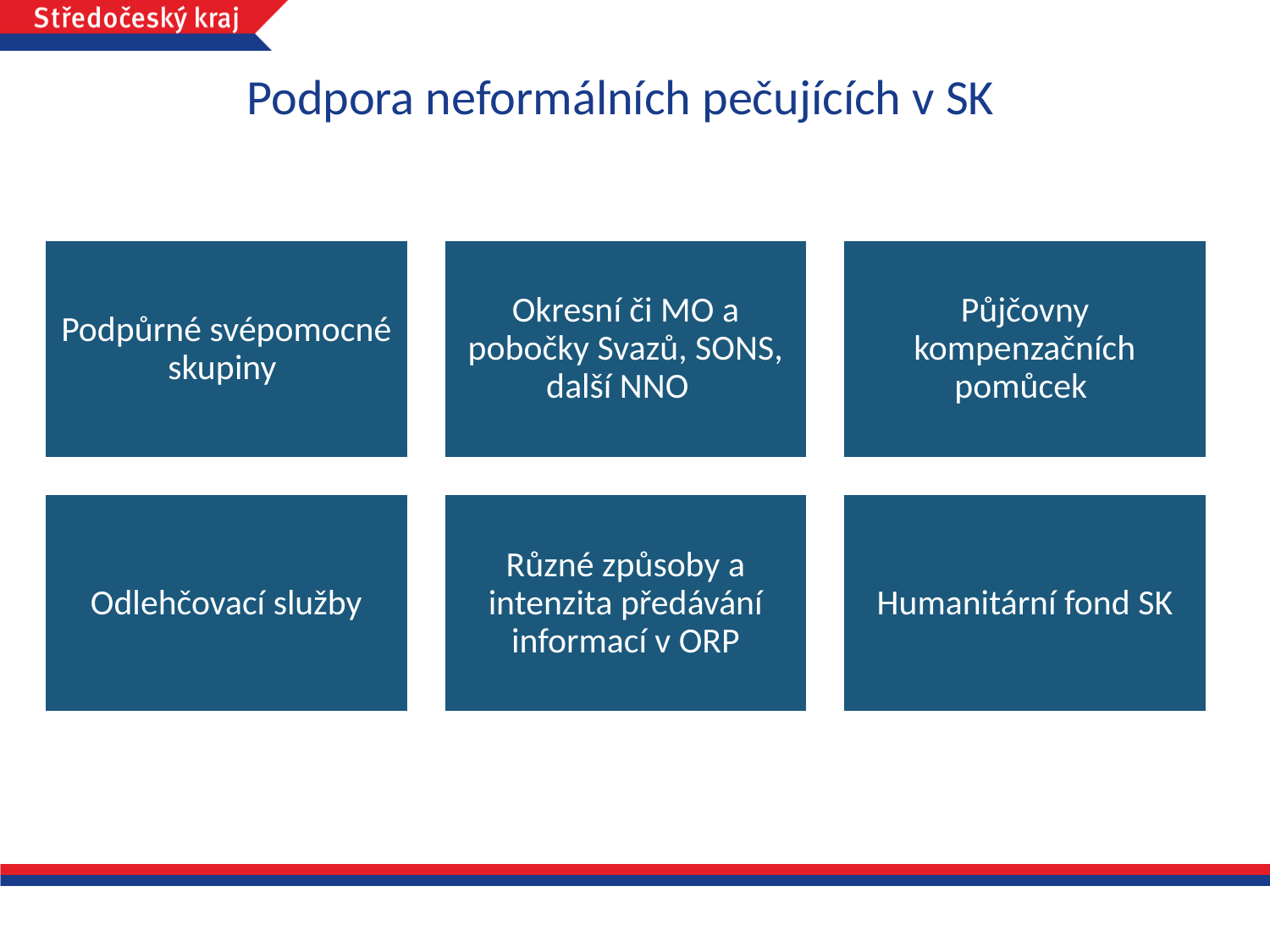

# Podpora neformálních pečujících v SK
Podpůrné svépomocné skupiny
Okresní či MO a pobočky Svazů, SONS, další NNO
Půjčovny kompenzačních pomůcek
Odlehčovací služby
Různé způsoby a intenzita předávání informací v ORP
Humanitární fond SK